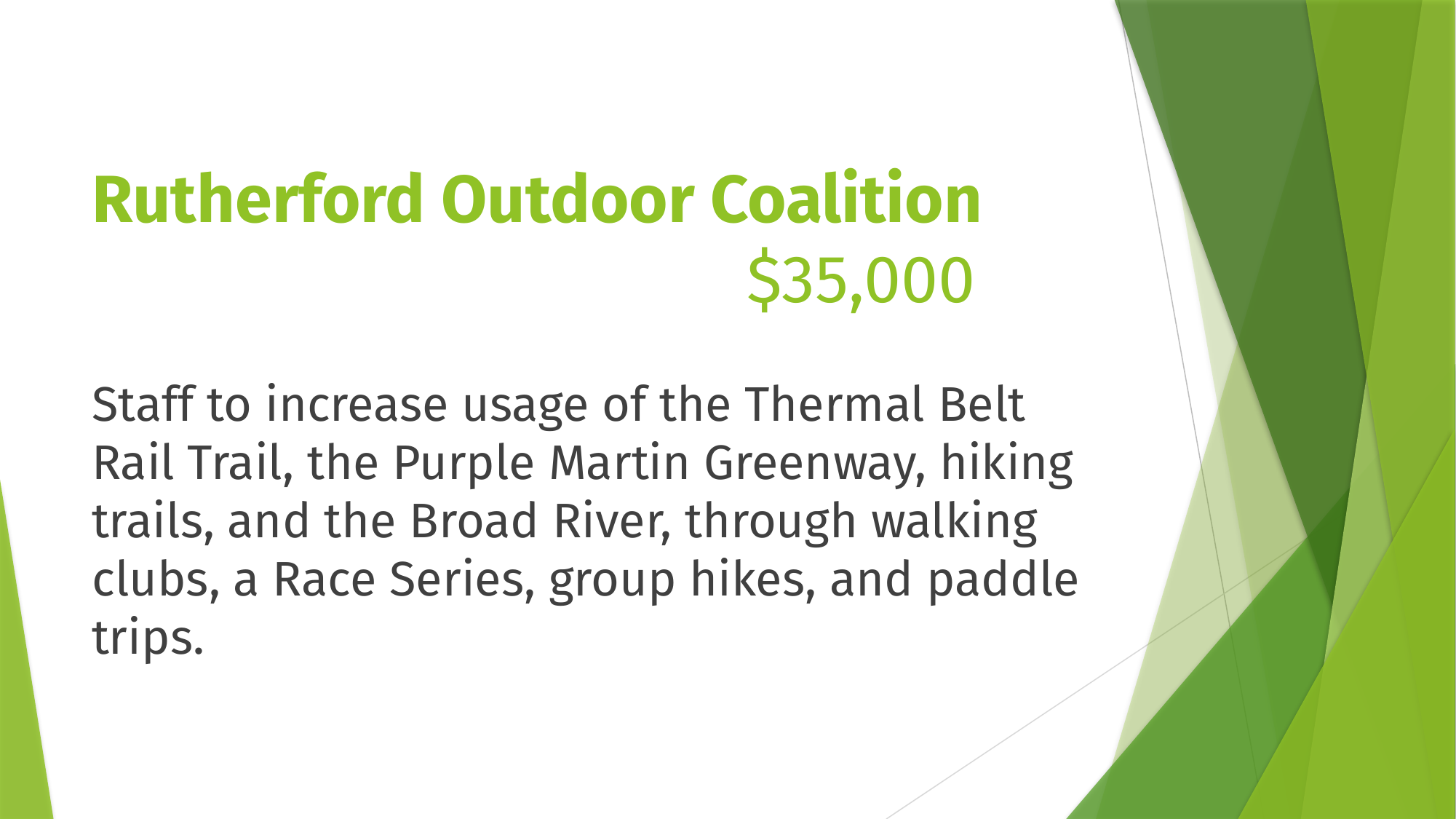

# Rutherford Outdoor Coalition $35,000
Staff to increase usage of the Thermal Belt Rail Trail, the Purple Martin Greenway, hiking trails, and the Broad River, through walking clubs, a Race Series, group hikes, and paddle trips.